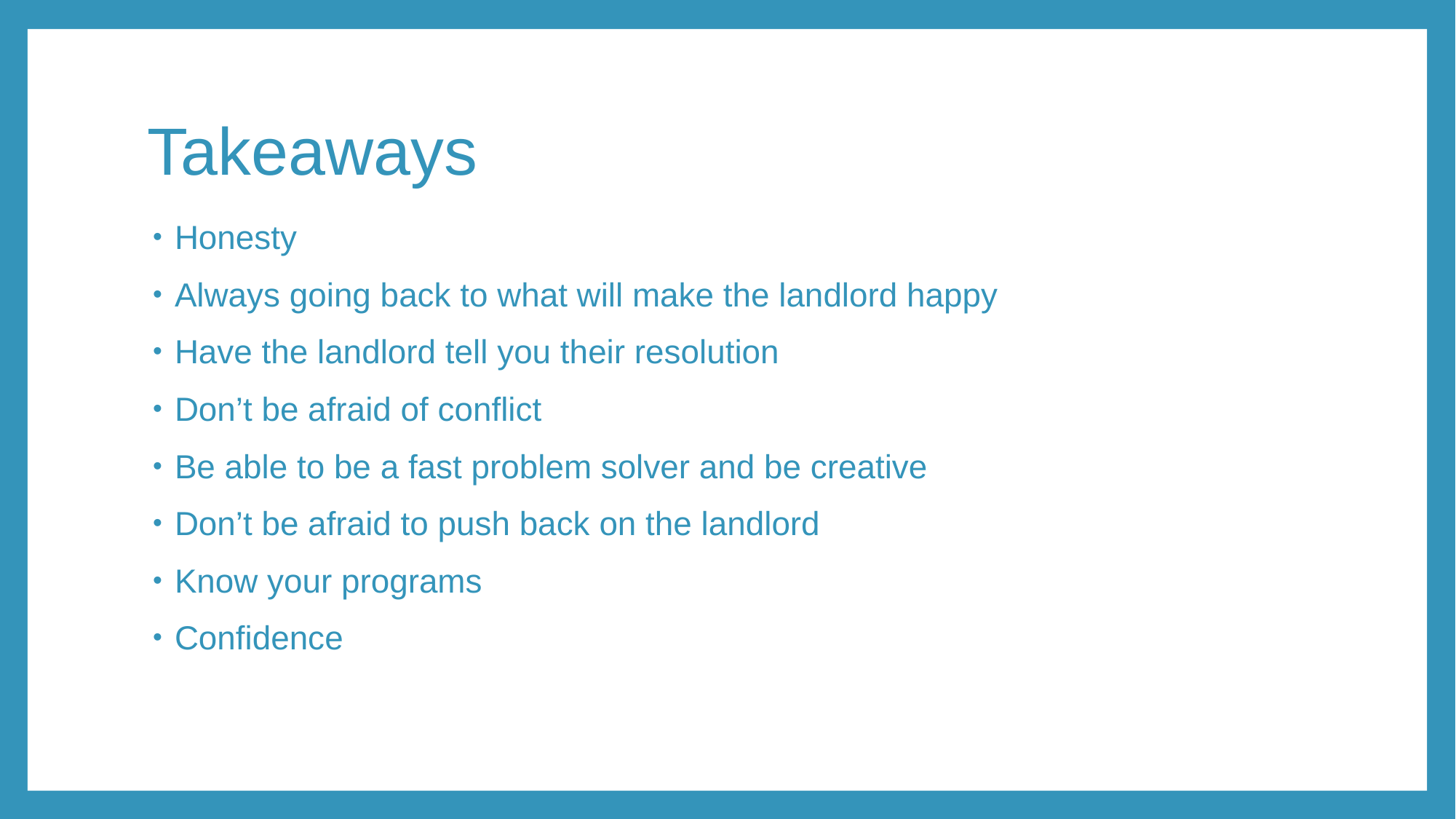

# Takeaways
Honesty
Always going back to what will make the landlord happy
Have the landlord tell you their resolution
Don’t be afraid of conflict
Be able to be a fast problem solver and be creative
Don’t be afraid to push back on the landlord
Know your programs
Confidence